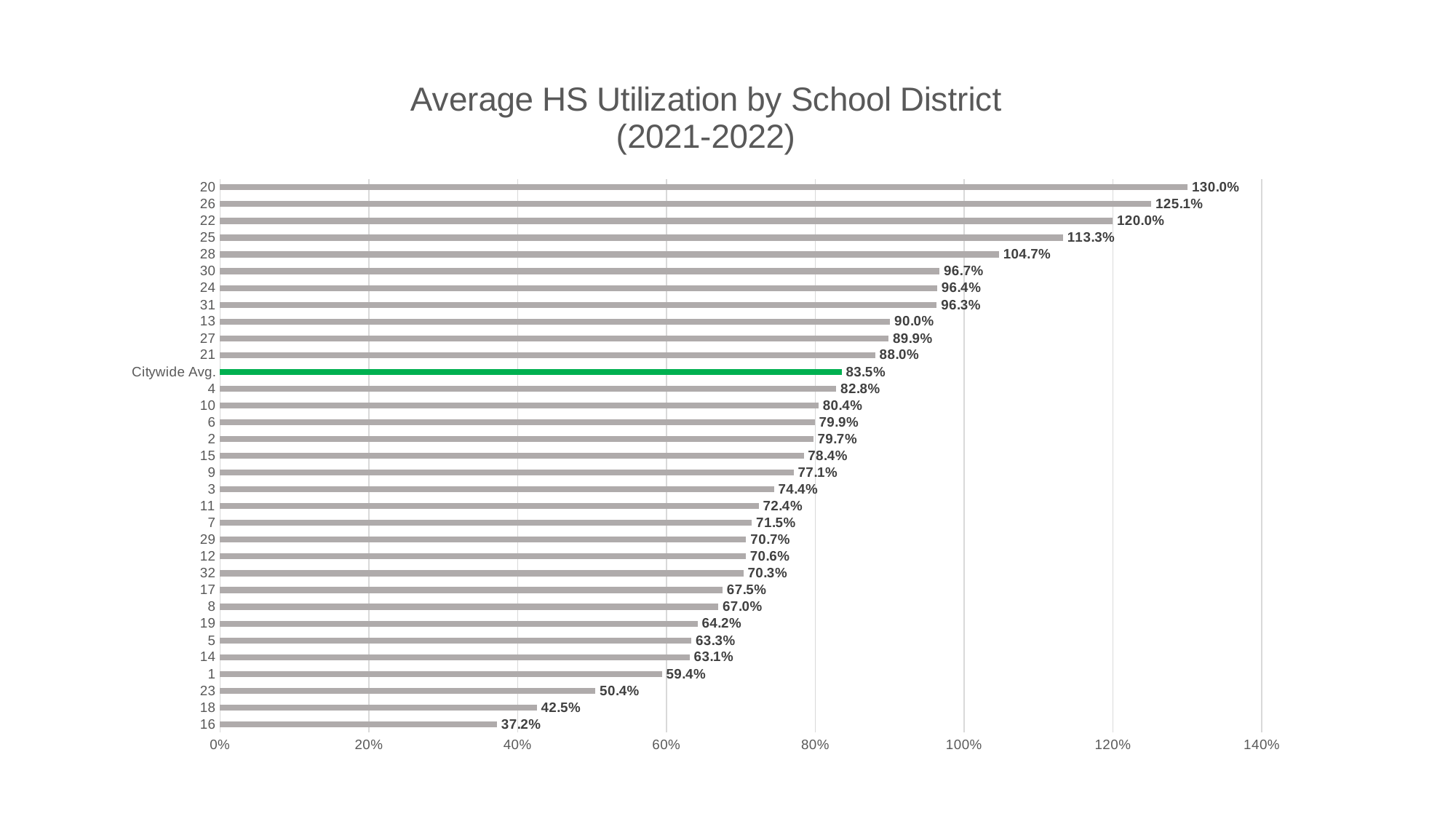

### Chart: Average HS Utilization by School District
(2021-2022)

| Category | Sum of District Utilization |
|---|---|
| 16 | 0.3722627737226277 |
| 18 | 0.42546712802768166 |
| 23 | 0.5043183220234423 |
| 1 | 0.5937707090788602 |
| 14 | 0.6311079831087875 |
| 5 | 0.6333051563820794 |
| 19 | 0.6416959578207382 |
| 8 | 0.6696472437850054 |
| 17 | 0.6752298095863427 |
| 32 | 0.7032374100719424 |
| 12 | 0.7064969859343604 |
| 29 | 0.707076923076923 |
| 7 | 0.7145905303800041 |
| 11 | 0.7239148018333783 |
| 3 | 0.7443832502841158 |
| 9 | 0.7708369283865402 |
| 15 | 0.7843736359668267 |
| 2 | 0.7972844377393524 |
| 6 | 0.7991689750692521 |
| 10 | 0.8043190832966064 |
| 4 | 0.8281995661605206 |
| Citywide Avg. | 0.8353367644803953 |
| 21 | 0.8804308537555122 |
| 27 | 0.898503937007874 |
| 13 | 0.900454260651629 |
| 31 | 0.9631397070923153 |
| 24 | 0.9637242175104572 |
| 30 | 0.9668374746205163 |
| 28 | 1.0467070818407276 |
| 25 | 1.132949894923128 |
| 22 | 1.1995811260317852 |
| 26 | 1.2514636721374413 |
| 20 | 1.3004260625584536 |